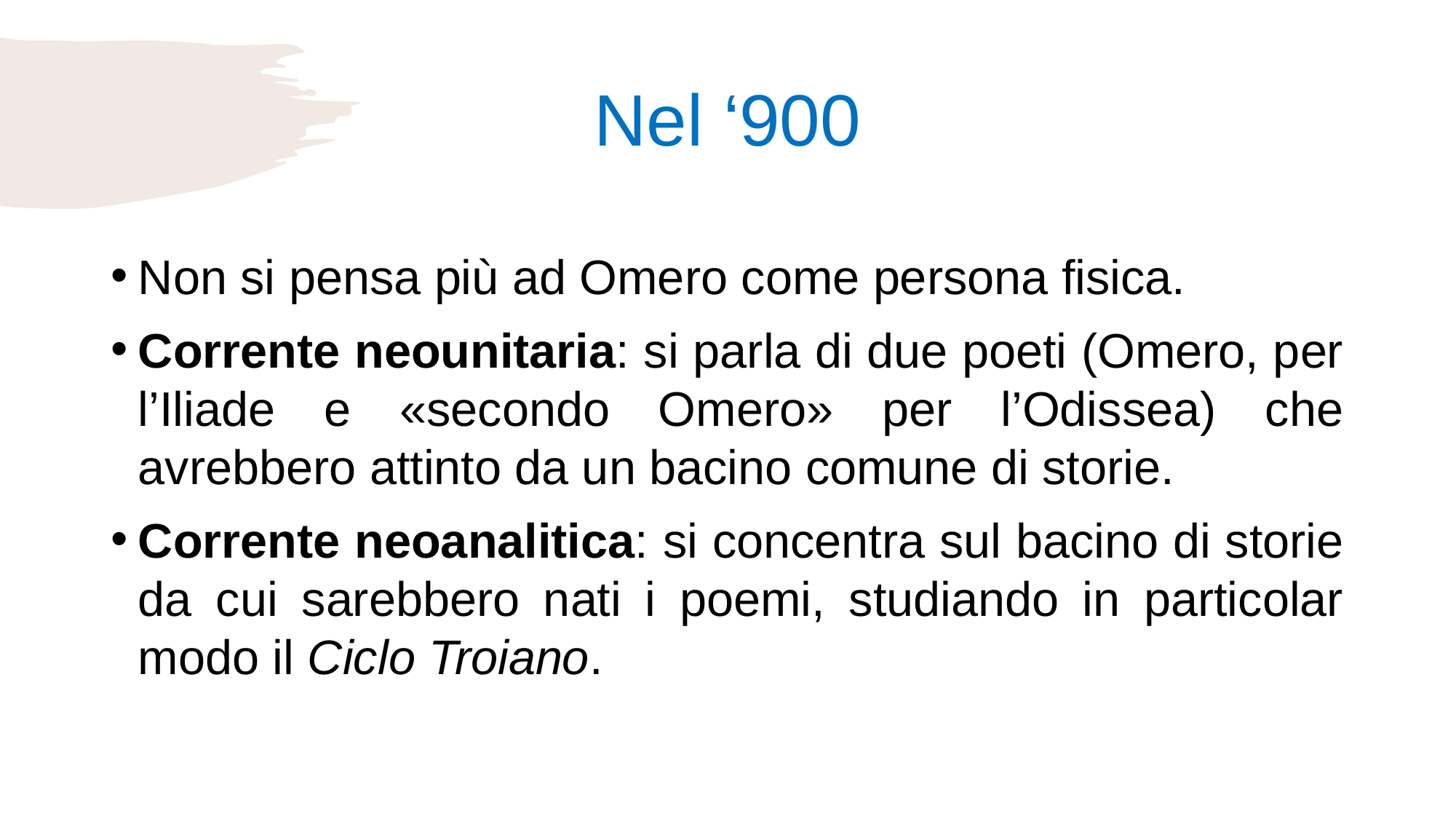

# Nel ‘900
Non si pensa più ad Omero come persona fisica.
Corrente neounitaria: si parla di due poeti (Omero, per l’Iliade e «secondo Omero» per l’Odissea) che avrebbero attinto da un bacino comune di storie.
Corrente neoanalitica: si concentra sul bacino di storie da cui sarebbero nati i poemi, studiando in particolar modo il Ciclo Troiano.